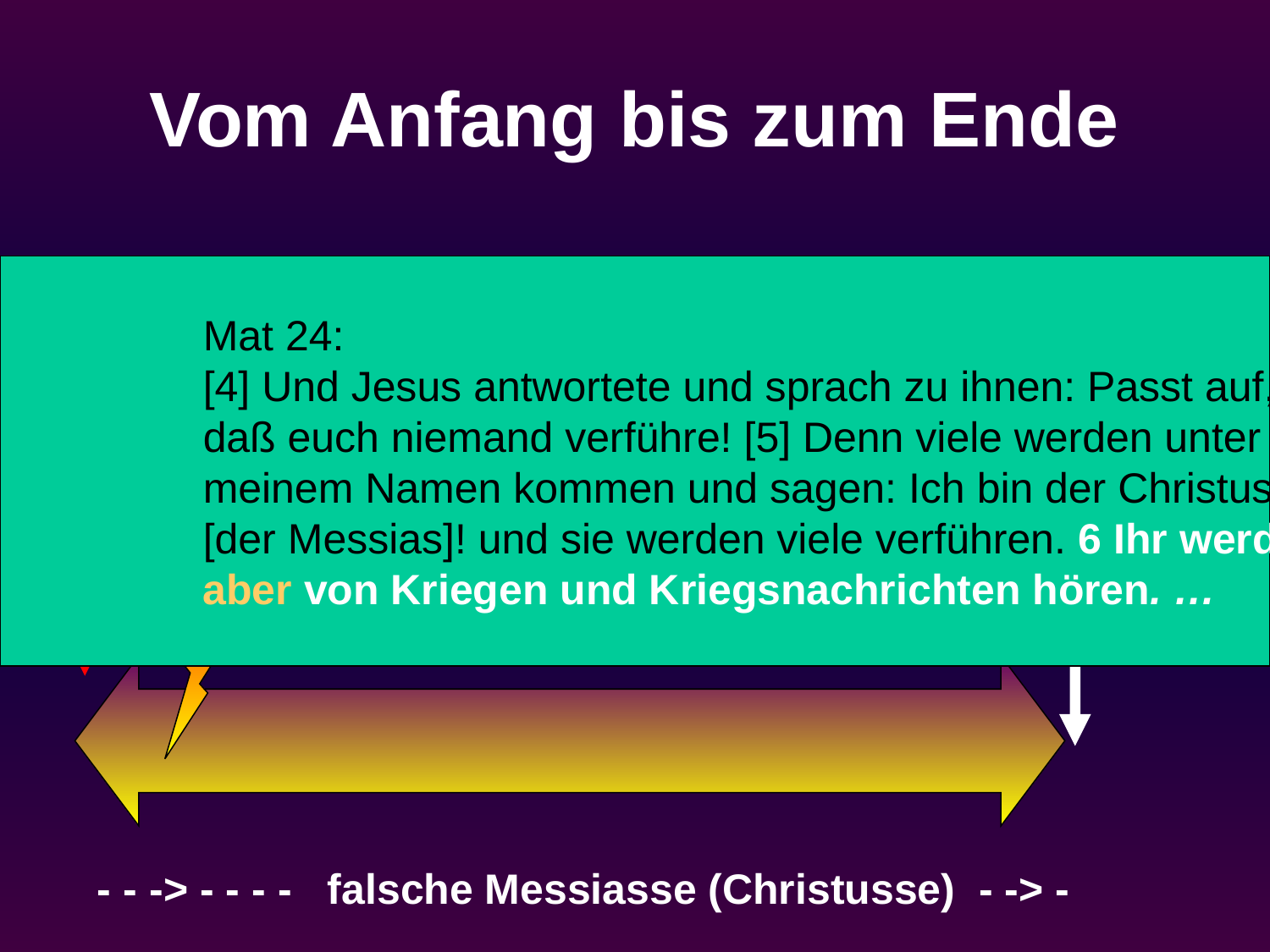

# Vom Anfang bis zum Ende
	Mat 24:
	[4] Und Jesus antwortete und sprach zu ihnen: Passt auf,
	daß euch niemand verführe! [5] Denn viele werden unter
	meinem Namen kommen und sagen: Ich bin der Christus
	[der Messias]! und sie werden viele verführen. 6 Ihr werdet
	aber von Kriegen und Kriegsnachrichten hören. …
2. Kommen:
Der herrschende Messias
1. Kommen:
Der leidende
Messias

- - -> - - - -   falsche Messiasse (Christusse)  - -> -